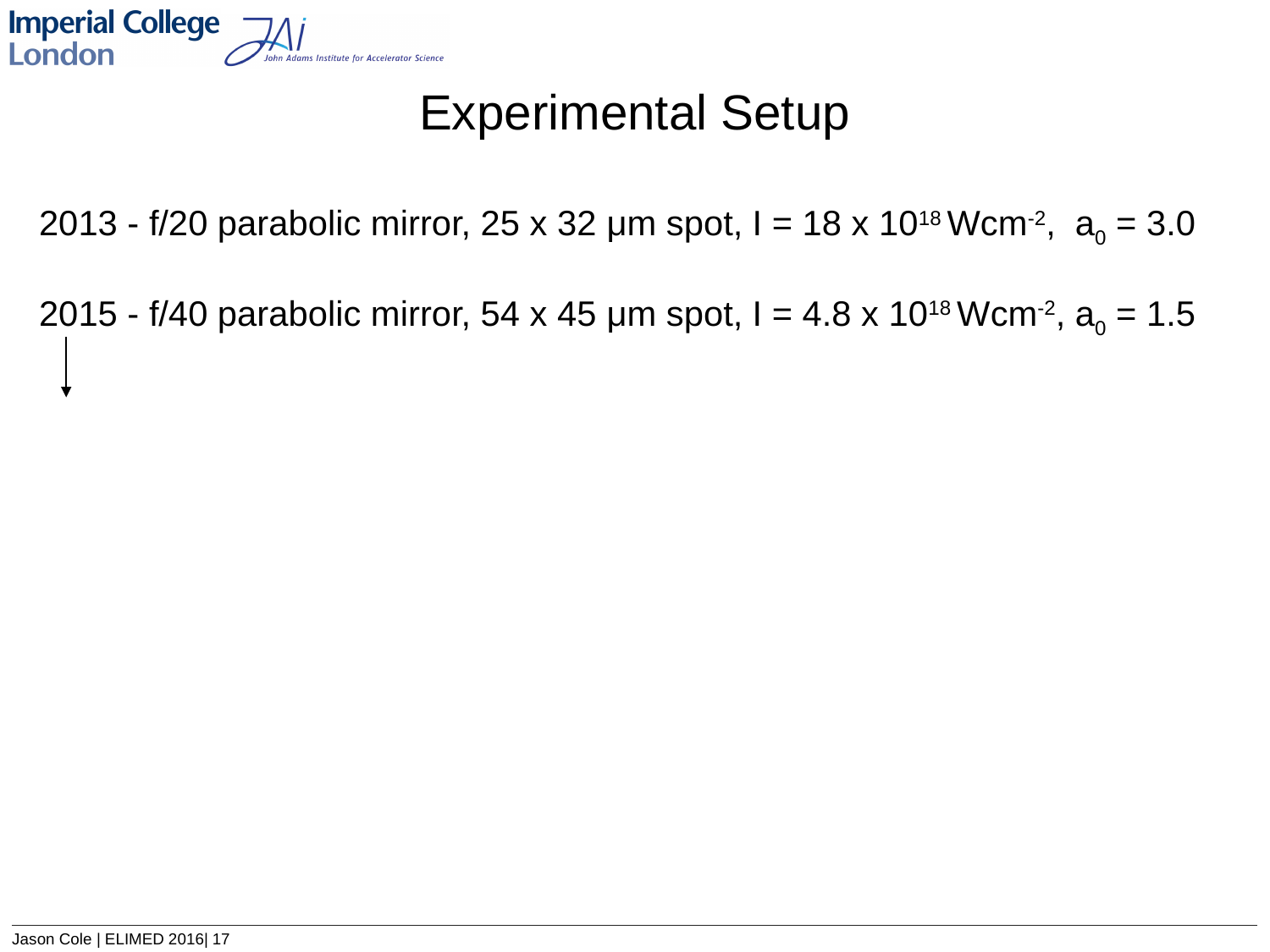

Experimental Setup

2013 - f/20 parabolic mirror, 25 x 32 μm spot, I = 18 x 1018 Wcm-2,  a0 = 3.0

2015 - f/40 parabolic mirror, 54 x 45 μm spot, I = 4.8 x 1018 Wcm-2, a0 = 1.5